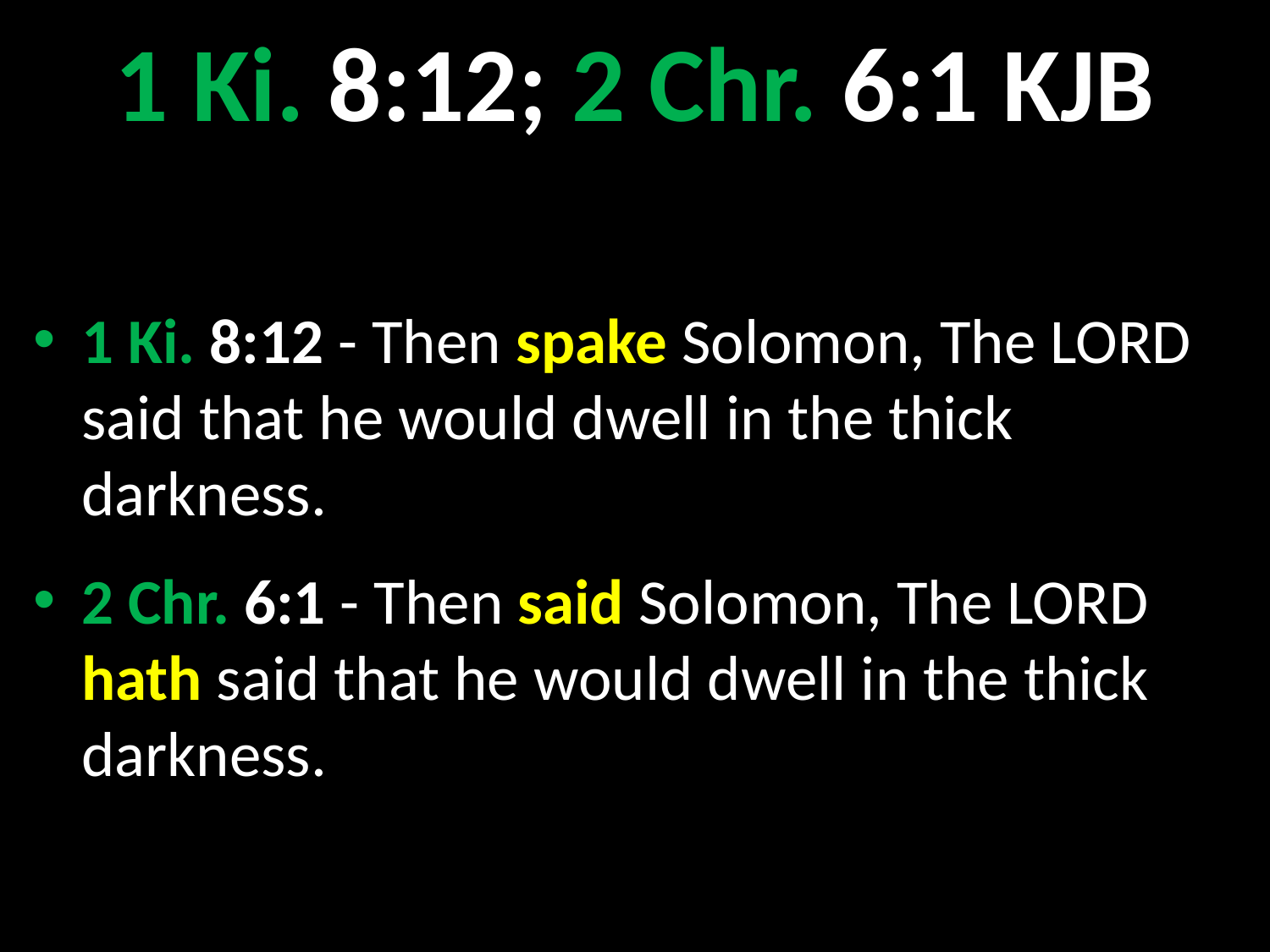

# 1 Ki. 8:12; 2 Chr. 6:1 KJB
1 Ki. 8:12 - Then spake Solomon, The LORD said that he would dwell in the thick darkness.

2 Chr. 6:1 - Then said Solomon, The LORD hath said that he would dwell in the thick darkness.